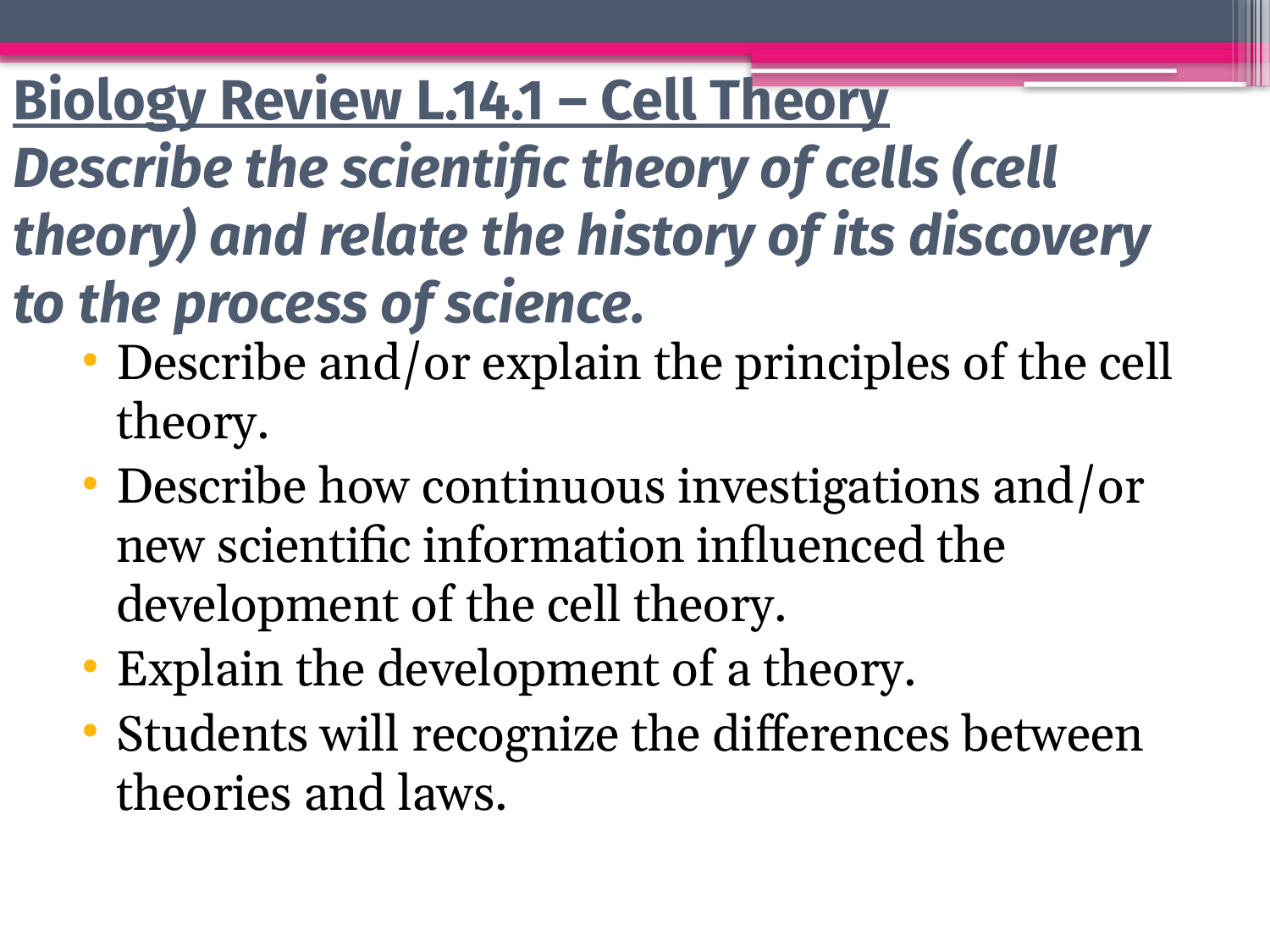

# Biology Review L.14.1 – Cell Theory Describe the scientific theory of cells (cell theory) and relate the history of its discovery to the process of science.
Describe and/or explain the principles of the cell theory.
Describe how continuous investigations and/or new scientific information influenced the development of the cell theory.
Explain the development of a theory.
Students will recognize the differences between theories and laws.